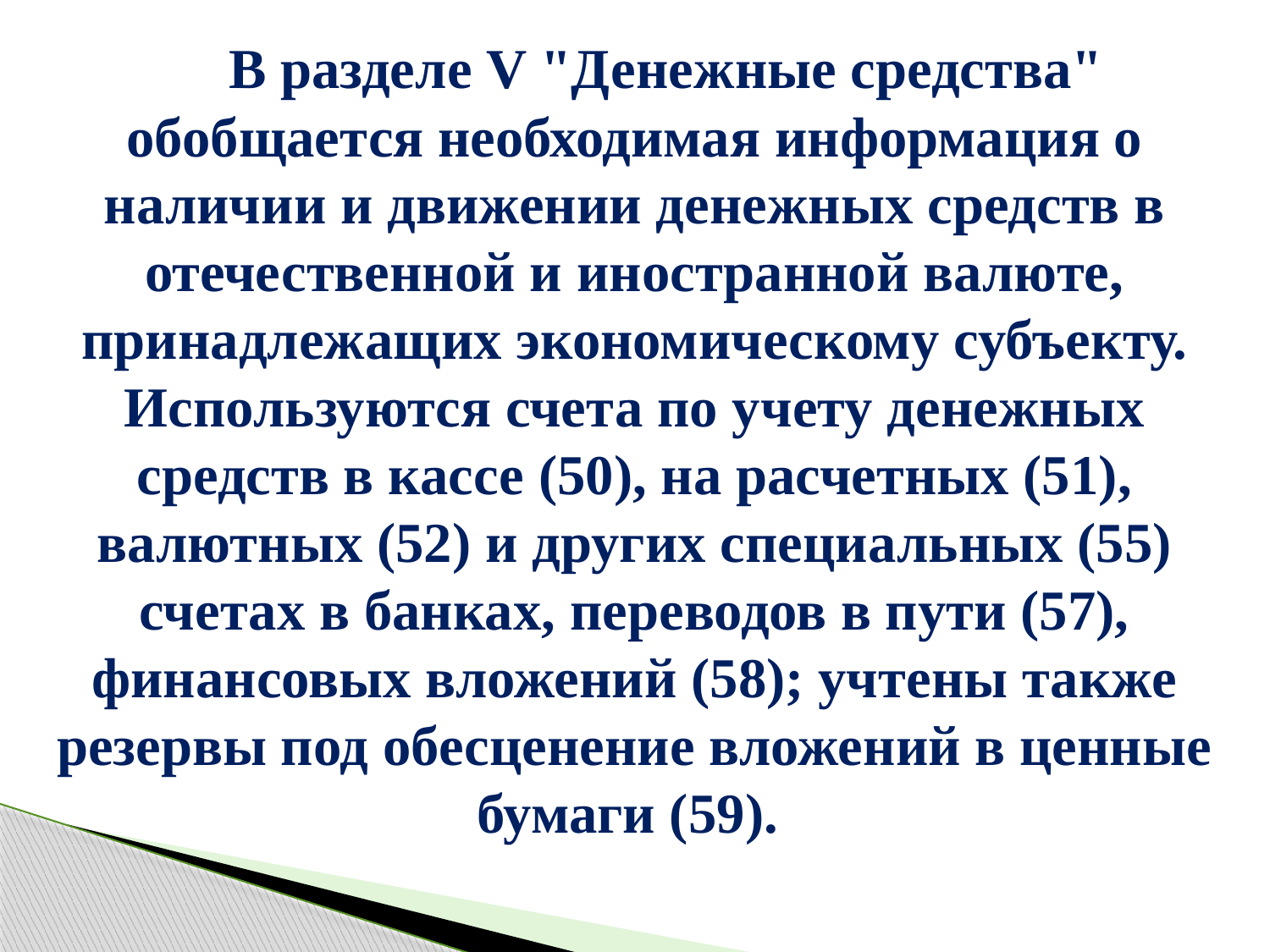

В разделе V "Денежные средства" обобщается необходимая информация о наличии и движении денежных средств в отечественной и иностранной валюте, принадлежащих экономическому субъекту. Используются счета по учету денежных средств в кассе (50), на расчетных (51), валютных (52) и других специальных (55) счетах в банках, переводов в пути (57), финансовых вложений (58); учтены также резервы под обесценение вложений в ценные бумаги (59).